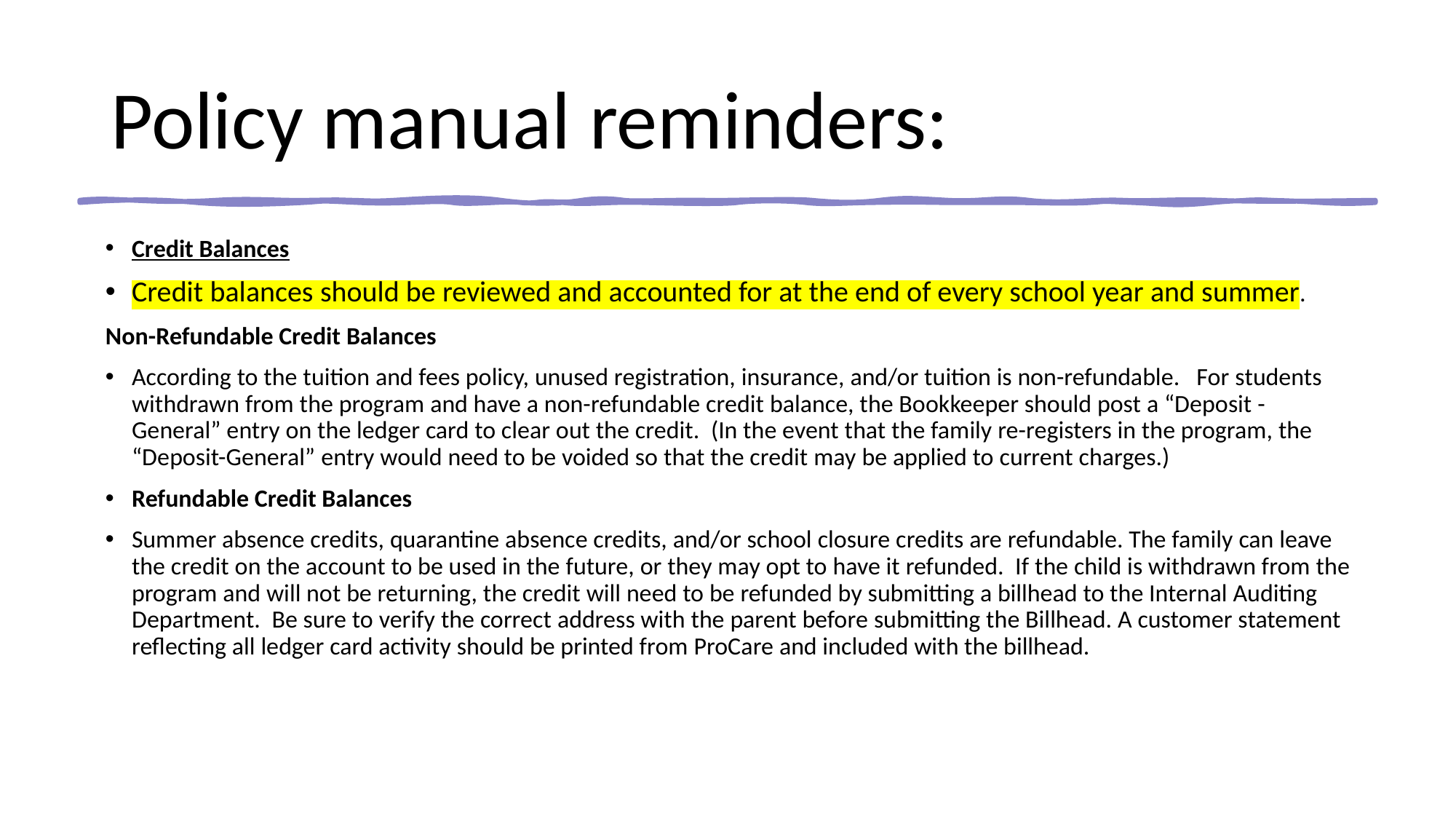

# Policy manual reminders:

Credit Balances
Credit balances should be reviewed and accounted for at the end of every school year and summer.
Non-Refundable Credit Balances
According to the tuition and fees policy, unused registration, insurance, and/or tuition is non-refundable.   For students withdrawn from the program and have a non-refundable credit balance, the Bookkeeper should post a “Deposit -General” entry on the ledger card to clear out the credit.  (In the event that the family re-registers in the program, the “Deposit-General” entry would need to be voided so that the credit may be applied to current charges.)
Refundable Credit Balances
Summer absence credits, quarantine absence credits, and/or school closure credits are refundable. The family can leave the credit on the account to be used in the future, or they may opt to have it refunded.  If the child is withdrawn from the program and will not be returning, the credit will need to be refunded by submitting a billhead to the Internal Auditing Department.  Be sure to verify the correct address with the parent before submitting the Billhead. A customer statement reflecting all ledger card activity should be printed from ProCare and included with the billhead.